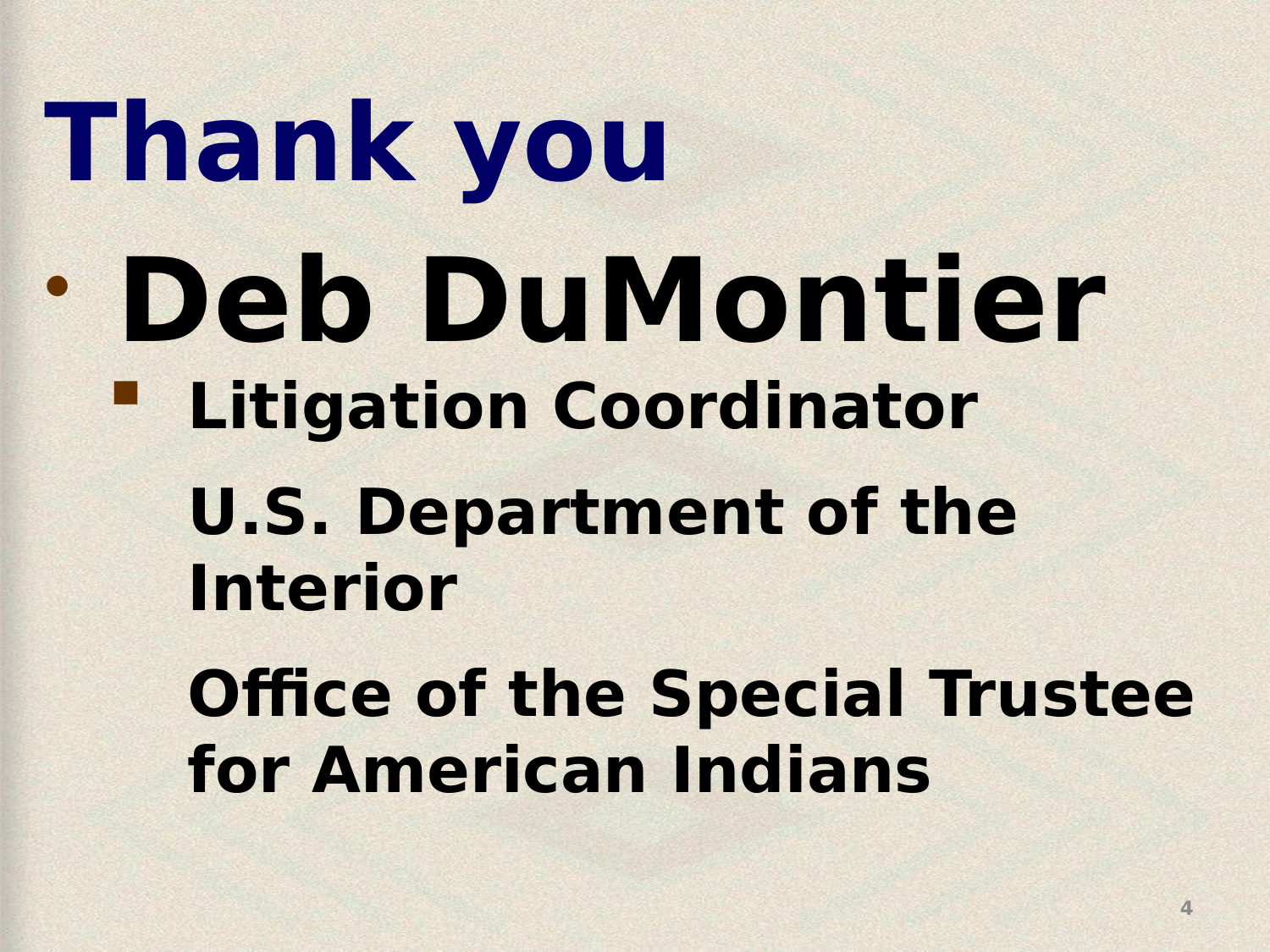

Thank you
  Deb DuMontier
Litigation Coordinator
U.S. Department of the Interior
Office of the Special Trustee for American Indians
4